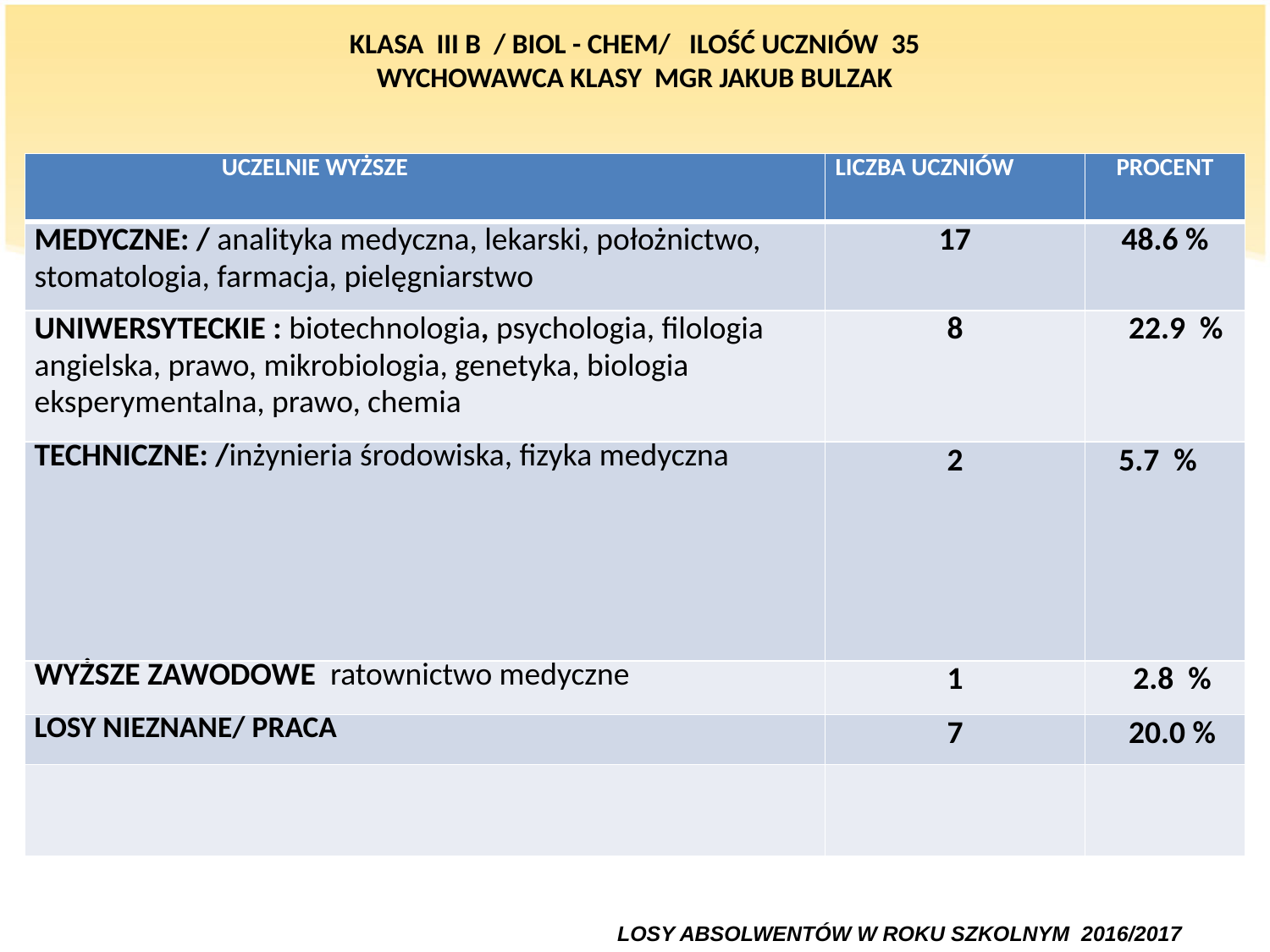

# KLASA  III B  / BIOL - CHEM/   ILOŚĆ UCZNIÓW  35 WYCHOWAWCA KLASY  MGR JAKUB BULZAK
| UCZELNIE WYŻSZE | LICZBA UCZNIÓW | PROCENT |
| --- | --- | --- |
| MEDYCZNE: / analityka medyczna, lekarski, położnictwo, stomatologia, farmacja, pielęgniarstwo | 17 | 48.6 % |
| UNIWERSYTECKIE : biotechnologia, psychologia, filologia angielska, prawo, mikrobiologia, genetyka, biologia eksperymentalna, prawo, chemia | 8 | 22.9 % |
| TECHNICZNE: /inżynieria środowiska, fizyka medyczna | 2 | 5.7 % |
| WYŻSZE ZAWODOWE ratownictwo medyczne | 1 | 2.8 % |
| LOSY NIEZNANE/ PRACA | 7 | 20.0 % |
|  |  |  |
	                                                                    LOSY ABSOLWENTÓW W ROKU SZKOLNYM  2016/2017